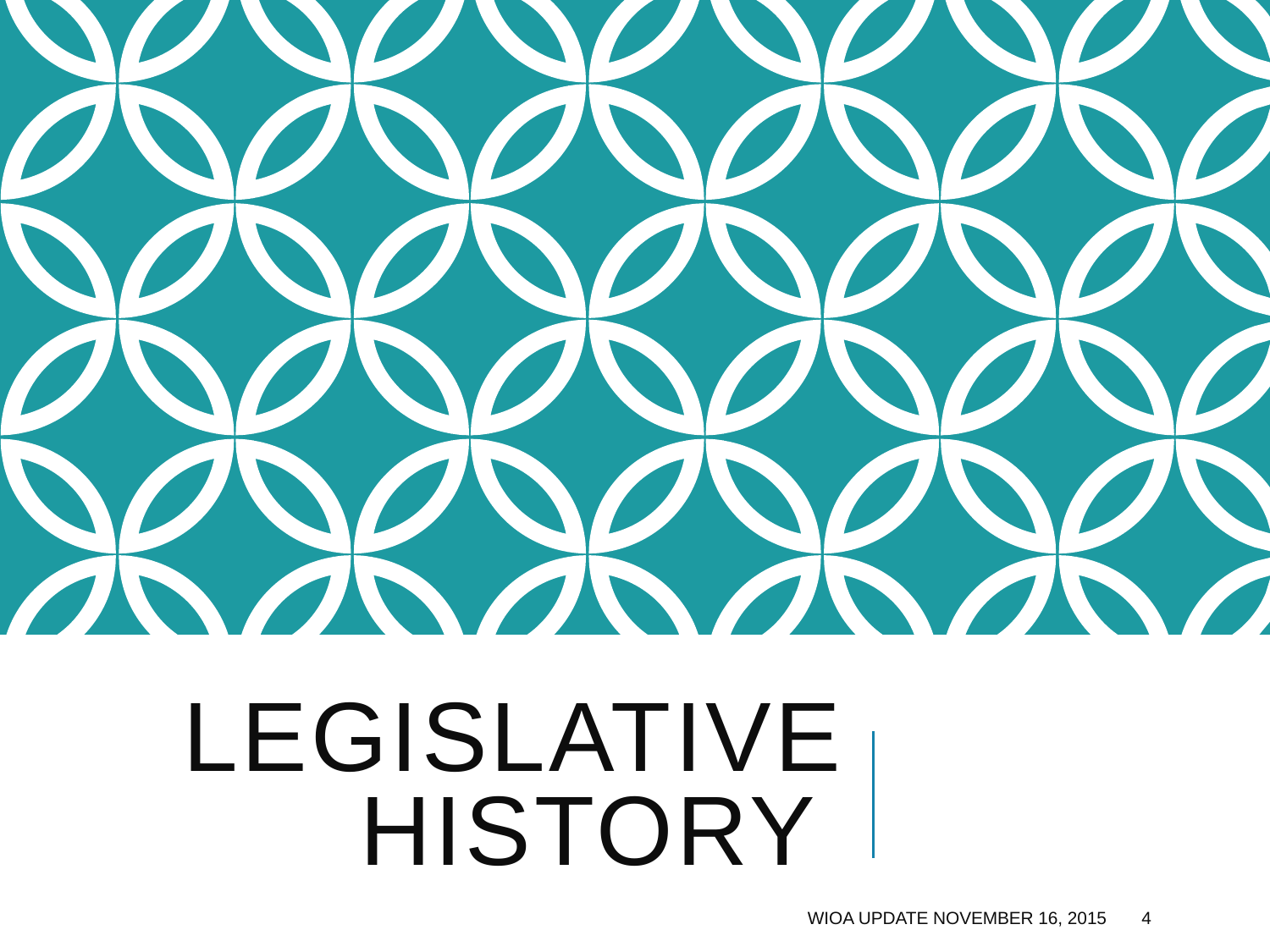

# Legislative History

WIOA Update November 16, 2015
4